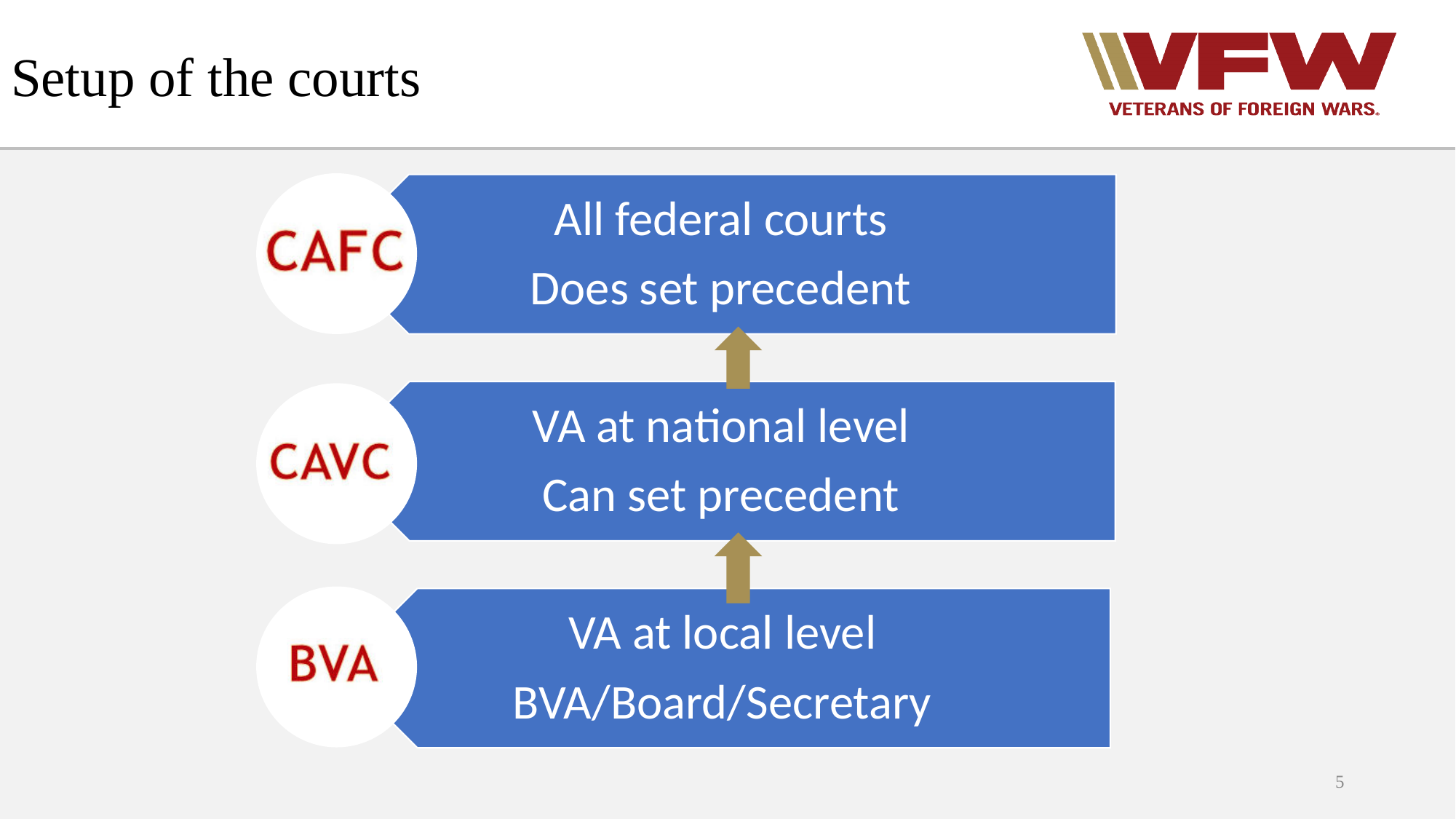

# Setup of the courts
All federal courts
Does set precedent
VA at national level
Can set precedent
VA at local level
BVA/Board/Secretary

5